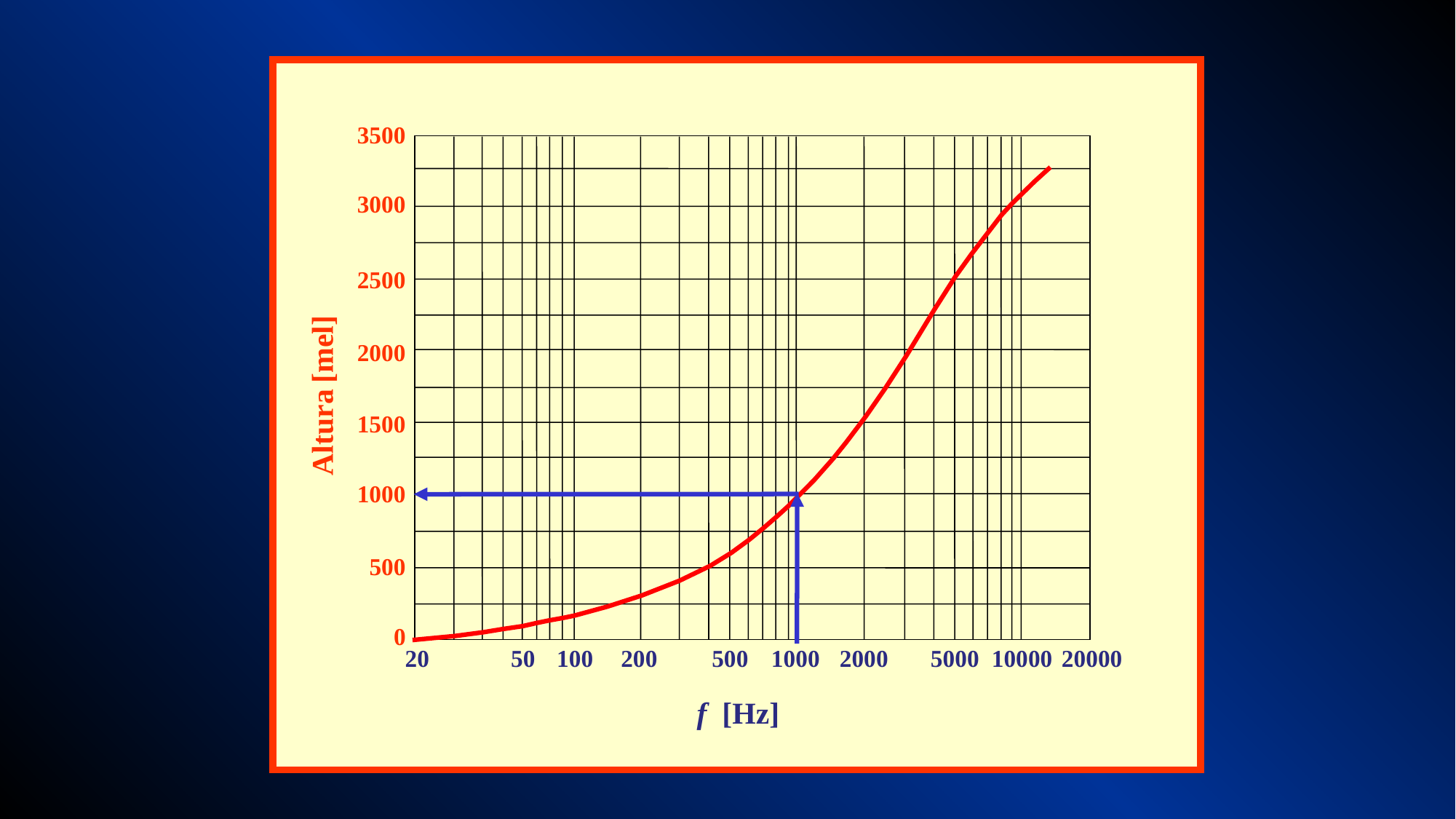

3500
3000
2500
2000
Altura [mel]
1500
1000
500
0

20
50
100
200
500
1000
2000
5000
10000
20000
f  [Hz]